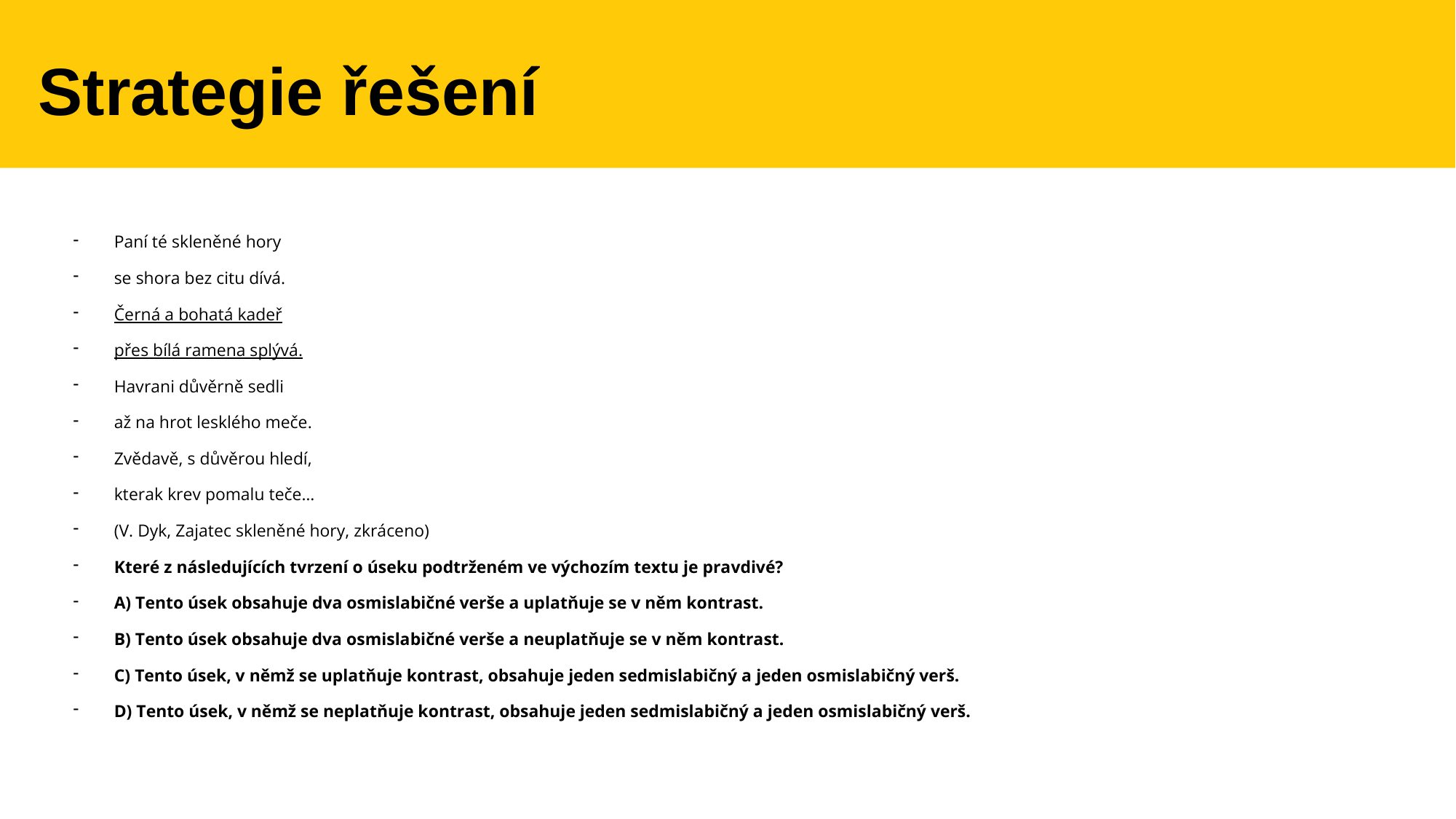

Strategie řešení
Paní té skleněné hory
se shora bez citu dívá.
Černá a bohatá kadeř
přes bílá ramena splývá.
Havrani důvěrně sedli
až na hrot lesklého meče.
Zvědavě, s důvěrou hledí,
kterak krev pomalu teče…
(V. Dyk, Zajatec skleněné hory, zkráceno)
Které z následujících tvrzení o úseku podtrženém ve výchozím textu je pravdivé?
A) Tento úsek obsahuje dva osmislabičné verše a uplatňuje se v něm kontrast.
B) Tento úsek obsahuje dva osmislabičné verše a neuplatňuje se v něm kontrast.
C) Tento úsek, v němž se uplatňuje kontrast, obsahuje jeden sedmislabičný a jeden osmislabičný verš.
D) Tento úsek, v němž se neplatňuje kontrast, obsahuje jeden sedmislabičný a jeden osmislabičný verš.